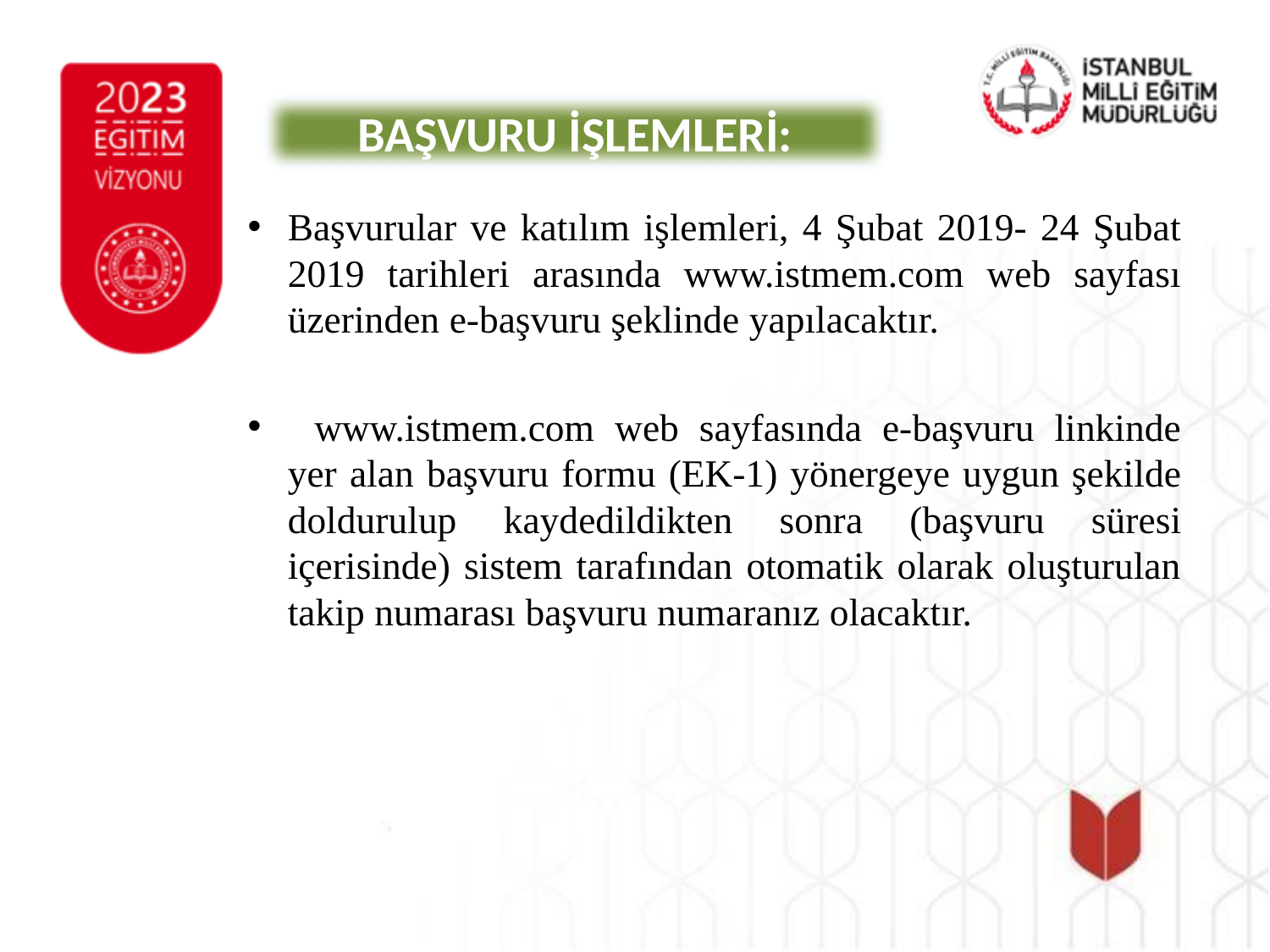

BAŞVURU İŞLEMLERİ:
Başvurular ve katılım işlemleri, 4 Şubat 2019- 24 Şubat 2019 tarihleri arasında www.istmem.com web sayfası üzerinden e-başvuru şeklinde yapılacaktır.

	www.istmem.com web sayfasında e-başvuru linkinde yer alan başvuru formu (EK-1) yönergeye uygun şekilde doldurulup kaydedildikten sonra (başvuru süresi içerisinde) sistem tarafından otomatik olarak oluşturulan takip numarası başvuru numaranız olacaktır.